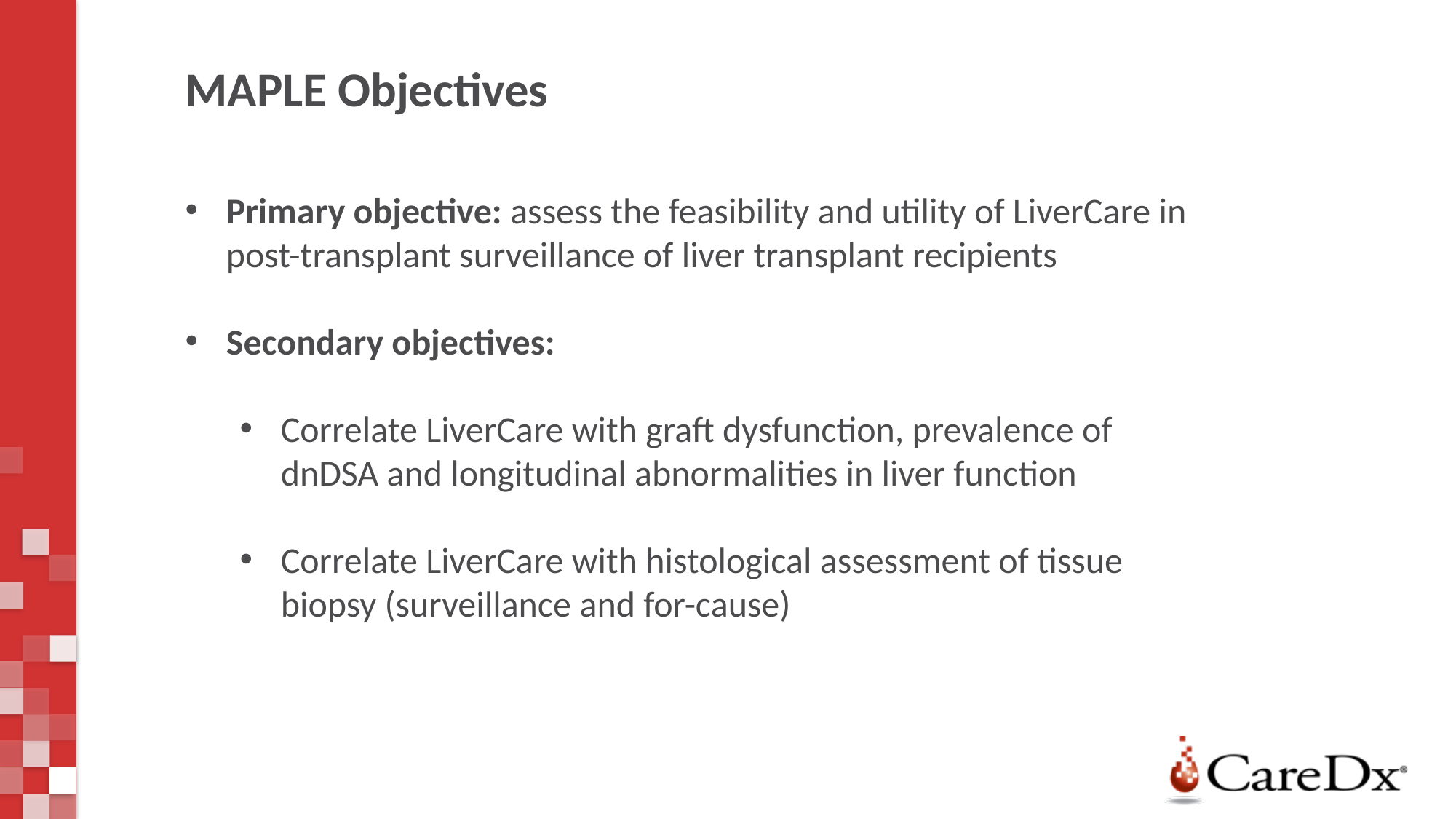

MAPLE Objectives
Primary objective: assess the feasibility and utility of LiverCare in post-transplant surveillance of liver transplant recipients

Secondary objectives:

Correlate LiverCare with graft dysfunction, prevalence of dnDSA and longitudinal abnormalities in liver function

Correlate LiverCare with histological assessment of tissue biopsy (surveillance and for-cause)